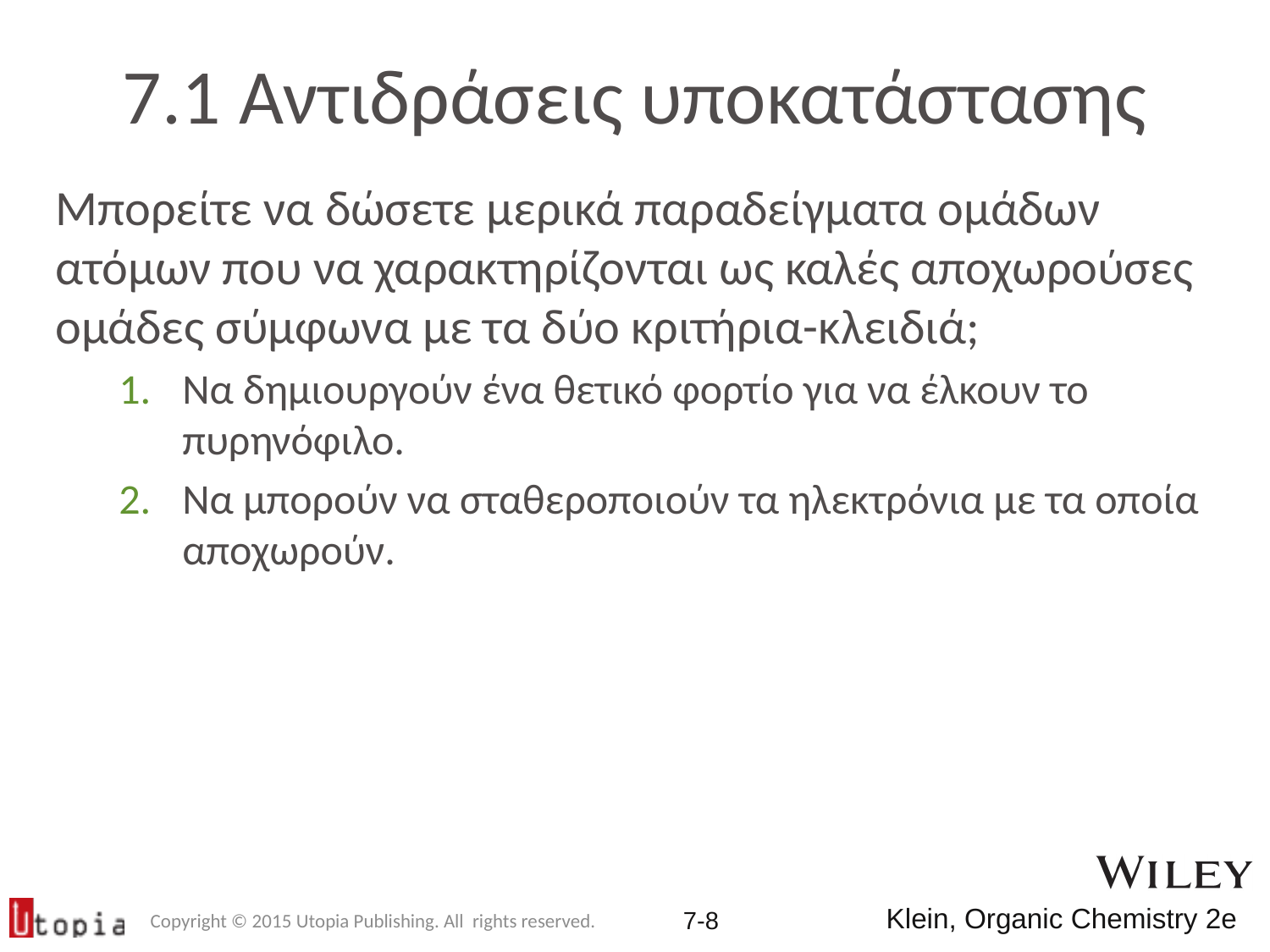

# 7.1 Αντιδράσεις υποκατάστασης
Μπορείτε να δώσετε μερικά παραδείγματα ομάδων ατόμων που να χαρακτηρίζονται ως καλές αποχωρούσες ομάδες σύμφωνα με τα δύο κριτήρια-κλειδιά;
Να δημιουργούν ένα θετικό φορτίο για να έλκουν το πυρηνόφιλο.
Να μπορούν να σταθεροποιούν τα ηλεκτρόνια με τα οποία αποχωρούν.
Copyright © 2015 Utopia Publishing. All  rights reserved.
7-8
Klein, Organic Chemistry 2e